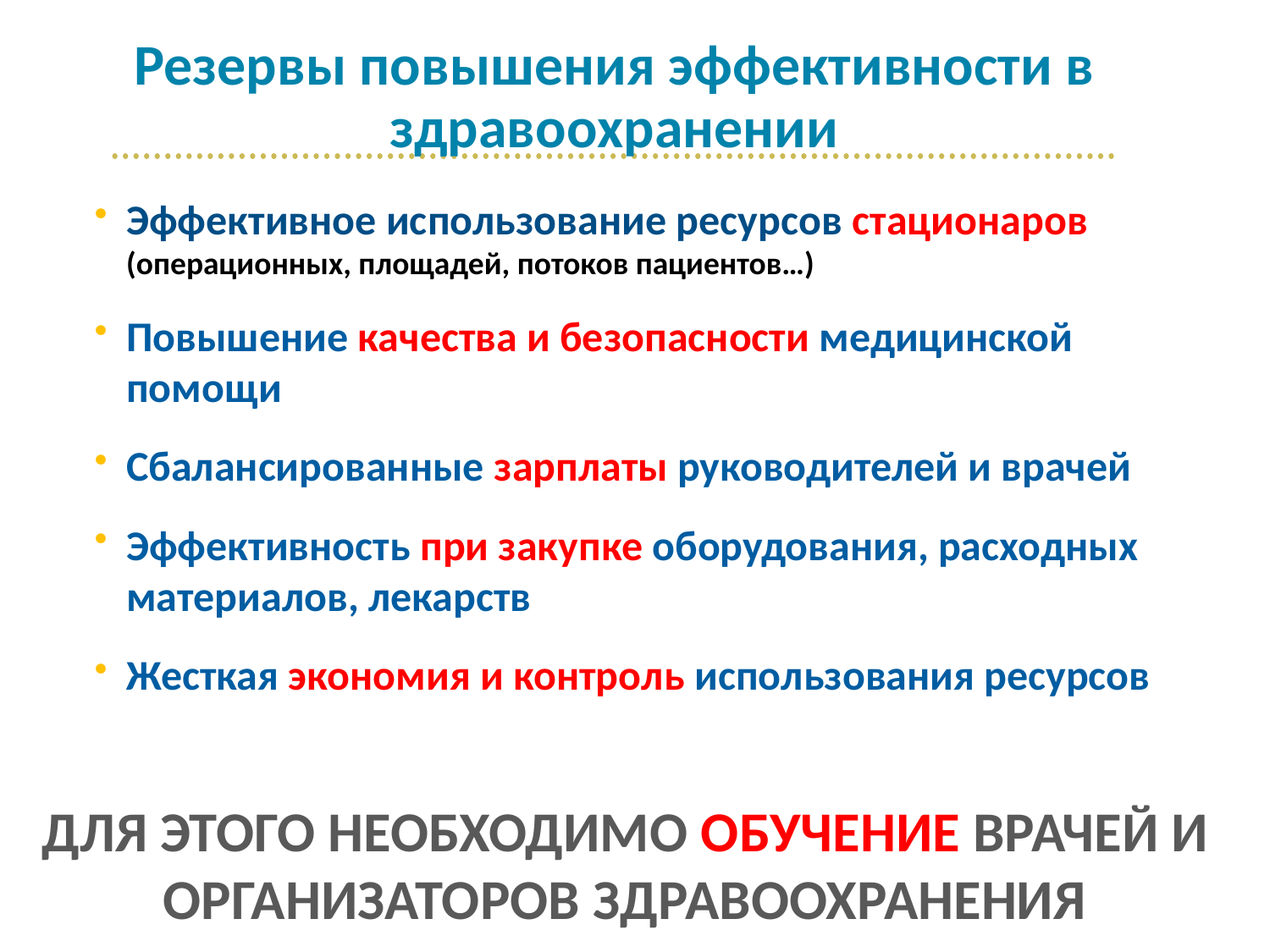

# Резервы повышения эффективности в здравоохранении
Эффективное использование ресурсов стационаров (операционных, площадей, потоков пациентов…)
Повышение качества и безопасности медицинской помощи
Сбалансированные зарплаты руководителей и врачей
Эффективность при закупке оборудования, расходных материалов, лекарств
Жесткая экономия и контроль использования ресурсов

ДЛЯ ЭТОГО НЕОБХОДИМО ОБУЧЕНИЕ ВРАЧЕЙ И ОРГАНИЗАТОРОВ ЗДРАВООХРАНЕНИЯ